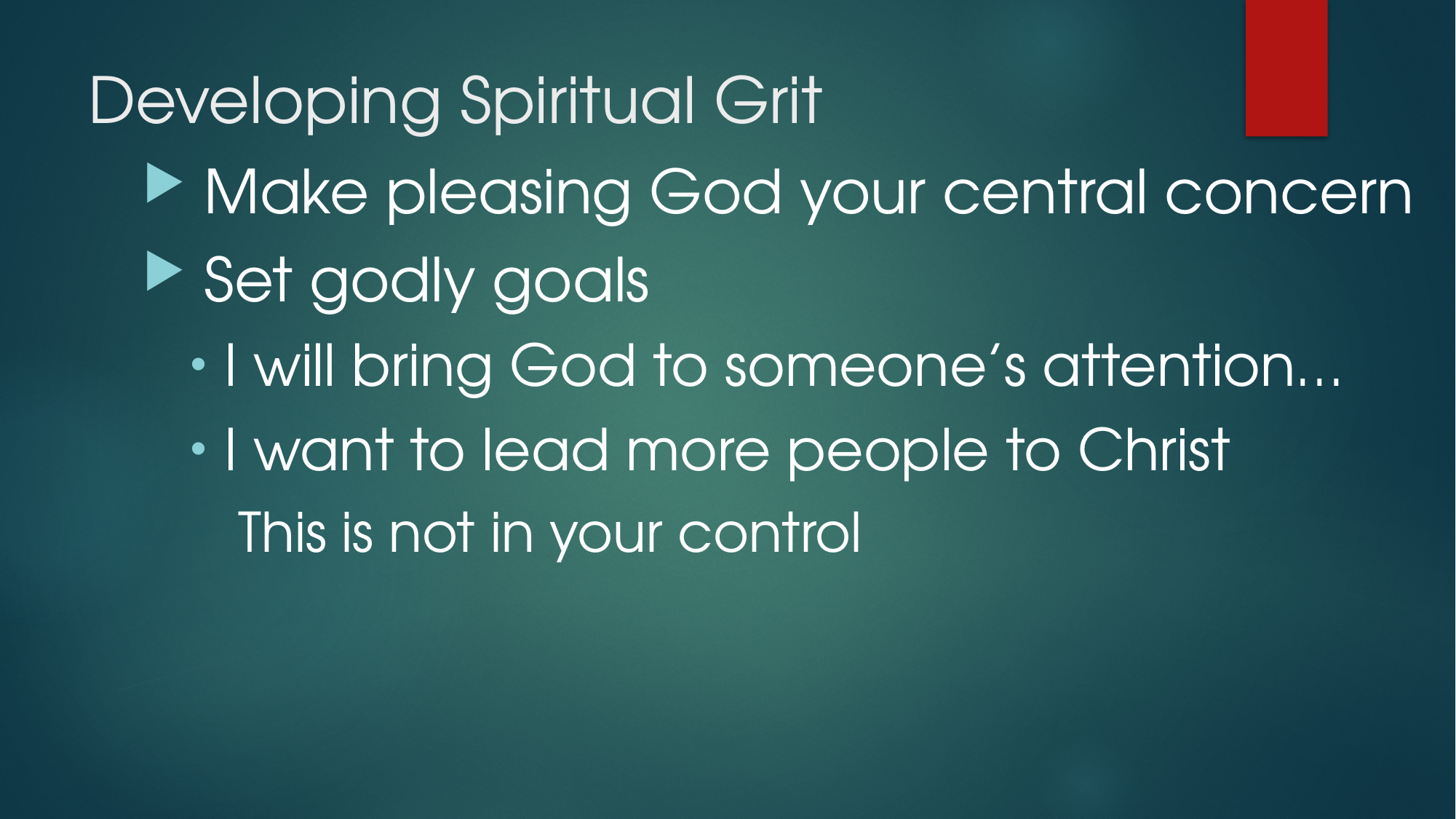

# Developing Spiritual Grit
 Make pleasing God your central concern
 Set godly goals
I will bring God to someone’s attention…
I want to lead more people to Christ
This is not in your control